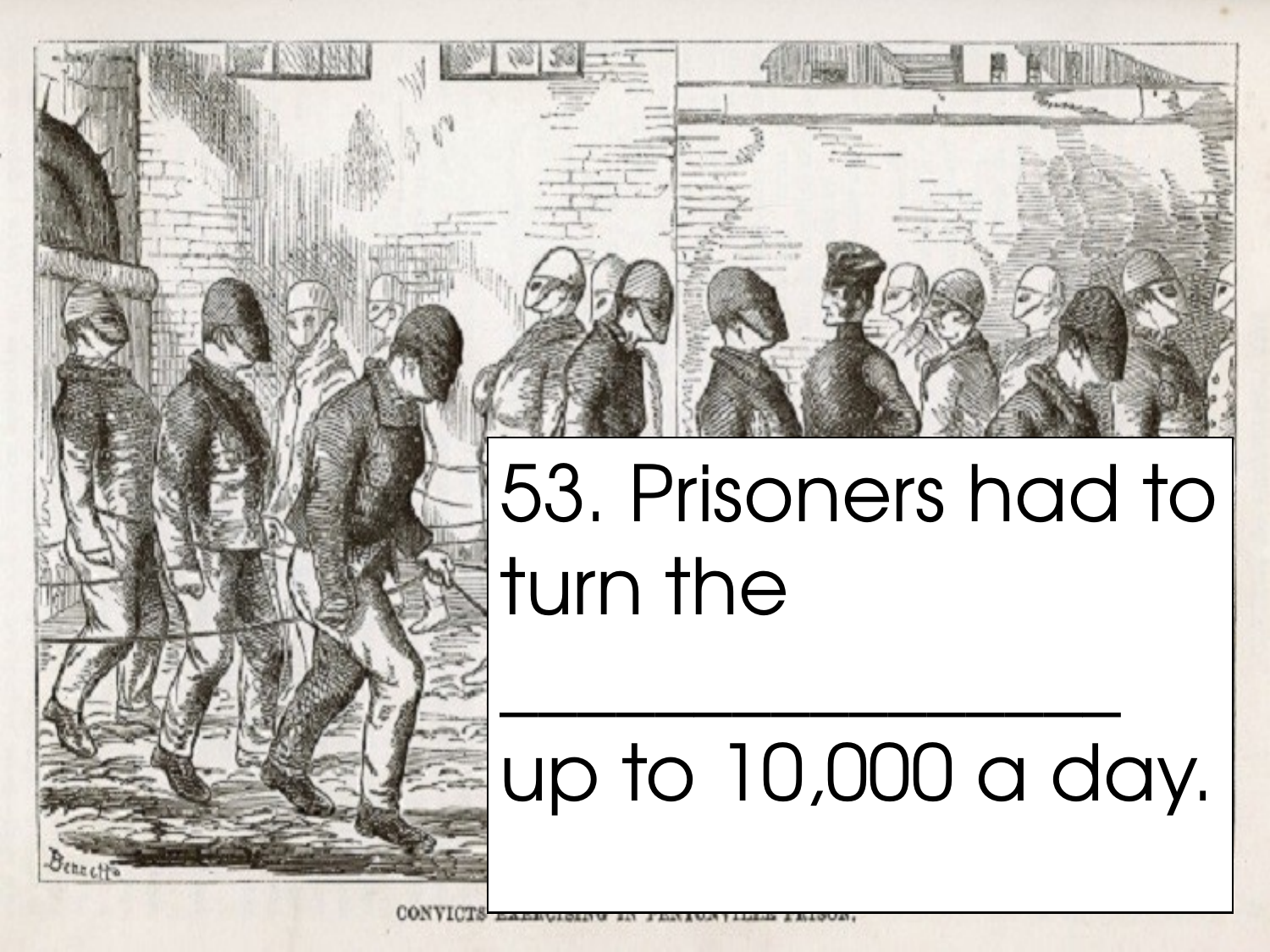

53. Prisoners had to turn the ________________ up to 10,000 a day.